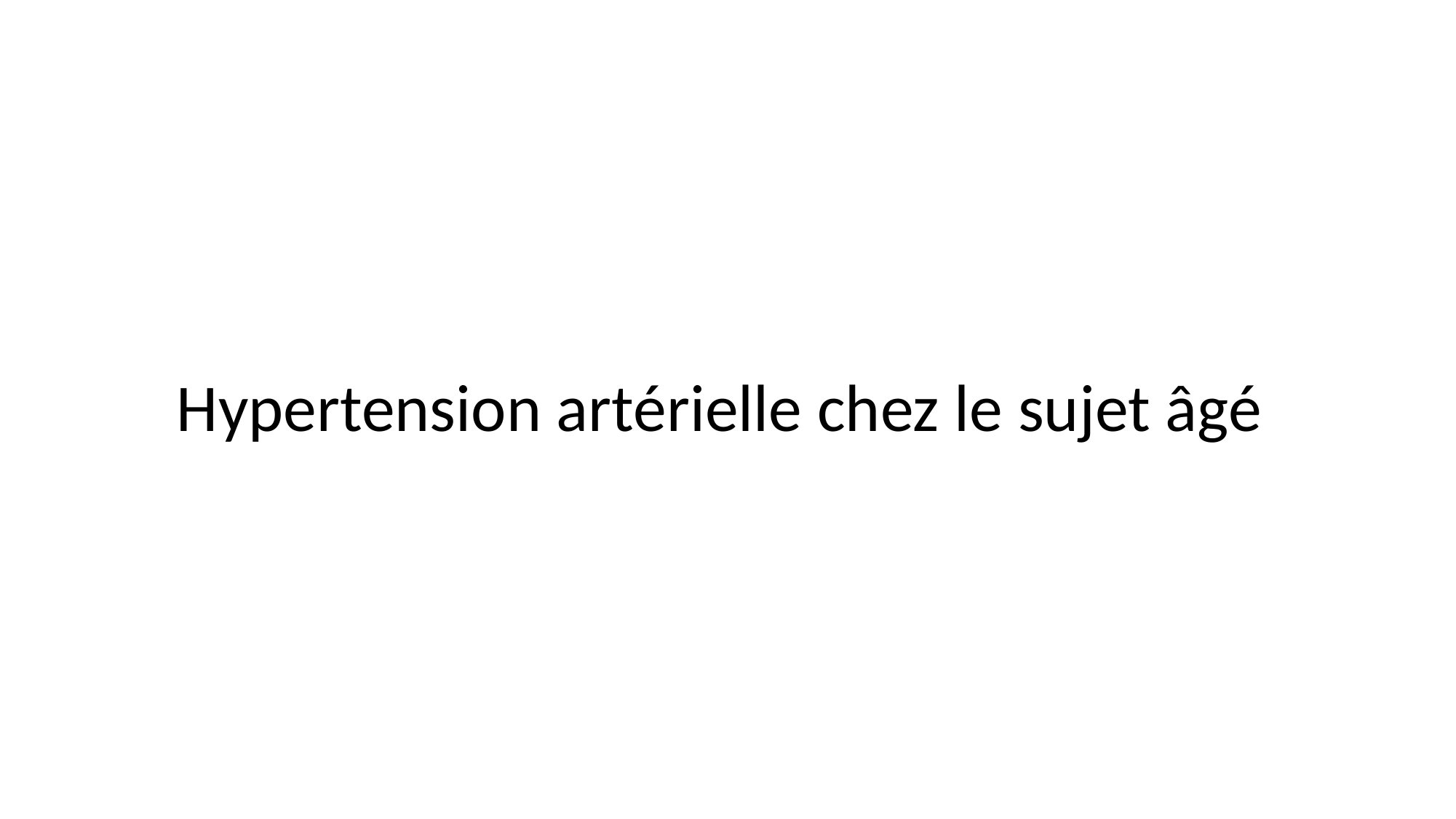

# Hypertension artérielle chez le sujet âgé